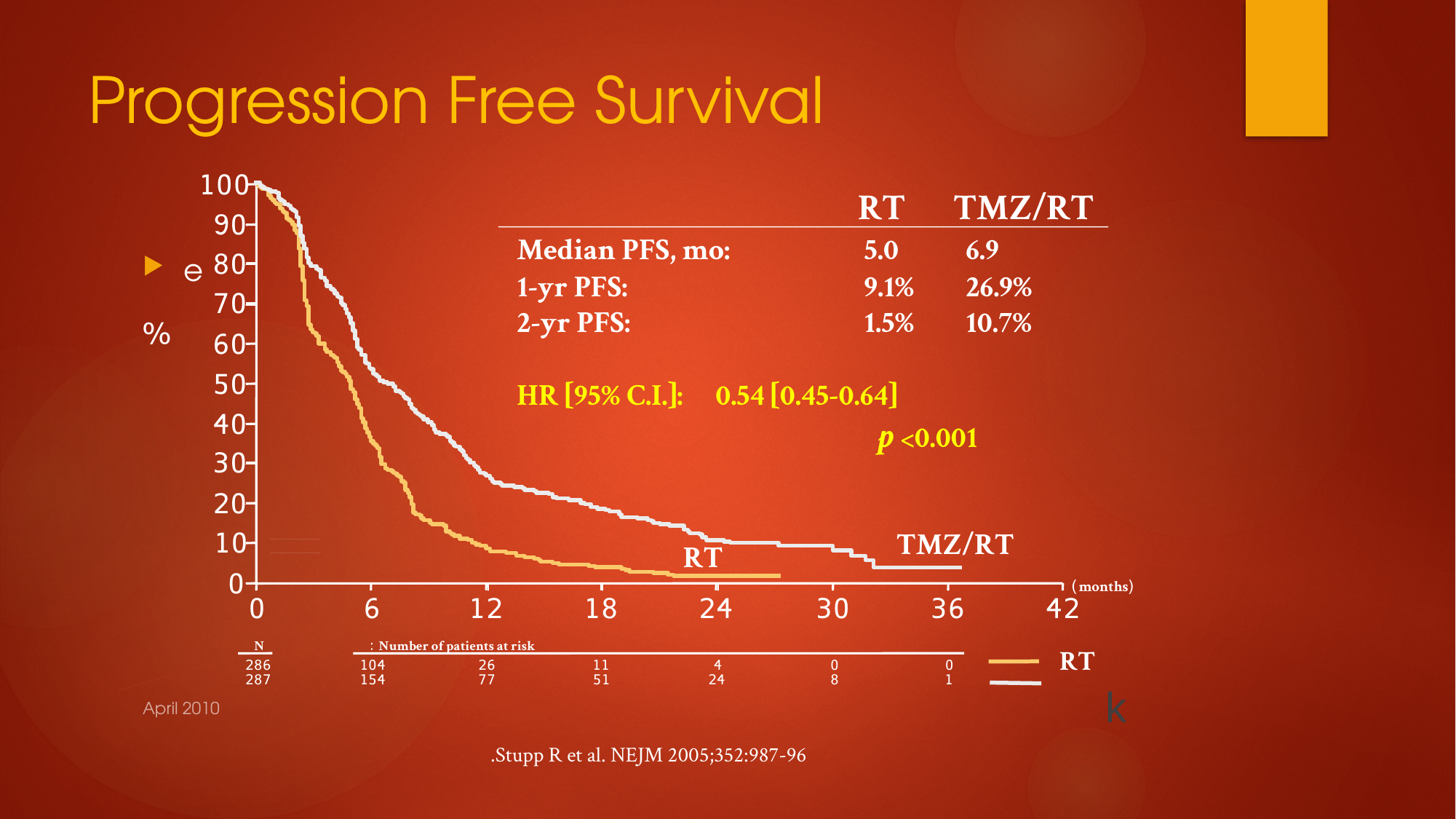

# Progression Free Survival
100
		RT	TMZ/RT
Median PFS, mo:	 5.0	  6.9
1-yr PFS:	 	 9.1%	  26.9%
2-yr PFS:		 1.5%	  10.7%

HR [95% C.I.]: 	0.54 [0.45-0.64]
		   p <0.001

90

e
80

70

%
60

50

40

30

20

TMZ/RT
10
RT

0
(months)

0
6
12
18
24
30
36
42

N
Number of patients at risk :
RT

286
104
26
11
4
0
0

287
154
77
51
24
8
1

April 2010
k
 Stupp R et al. NEJM 2005;352:987-96.